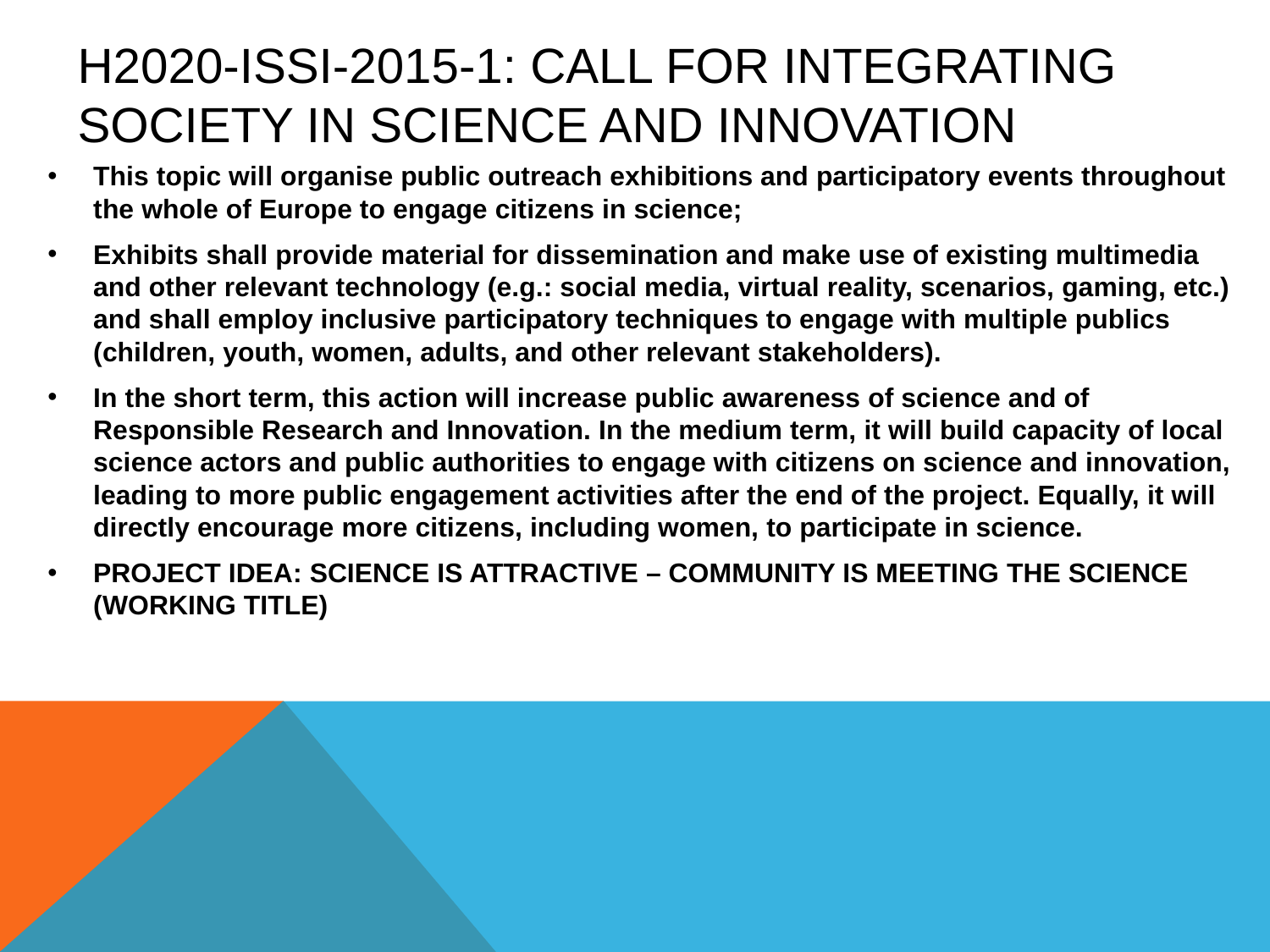

# H2020-ISSI-2015-1: CALL FOR INTEGRATING SOCIETY IN SCIENCE AND INNOVATION
This topic will organise public outreach exhibitions and participatory events throughout the whole of Europe to engage citizens in science;
Exhibits shall provide material for dissemination and make use of existing multimedia and other relevant technology (e.g.: social media, virtual reality, scenarios, gaming, etc.) and shall employ inclusive participatory techniques to engage with multiple publics (children, youth, women, adults, and other relevant stakeholders).
In the short term, this action will increase public awareness of science and of Responsible Research and Innovation. In the medium term, it will build capacity of local science actors and public authorities to engage with citizens on science and innovation, leading to more public engagement activities after the end of the project. Equally, it will directly encourage more citizens, including women, to participate in science.
PROJECT IDEA: SCIENCE IS ATTRACTIVE – COMMUNITY IS MEETING THE SCIENCE (WORKING TITLE)